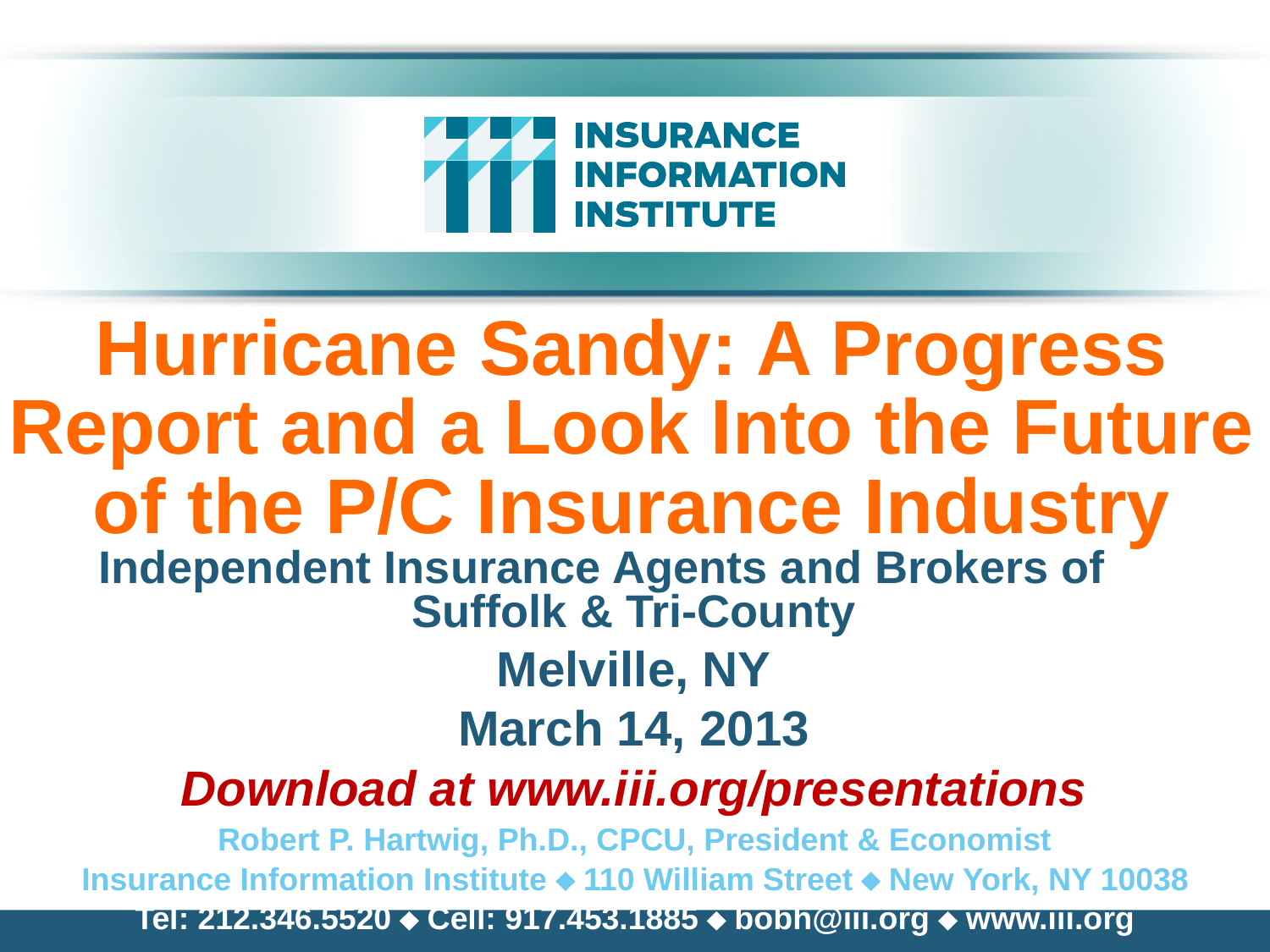

# Hurricane Sandy: A Progress Report and a Look Into the Future of the P/C Insurance Industry
Independent Insurance Agents and Brokers of      Suffolk & Tri-County
Melville, NY
March 14, 2013
Download at www.iii.org/presentations
Robert P. Hartwig, Ph.D., CPCU, President & Economist
Insurance Information Institute ♦ 110 William Street ♦ New York, NY 10038
Tel: 212.346.5520 ♦ Cell: 917.453.1885 ♦ bobh@iii.org ♦ www.iii.org